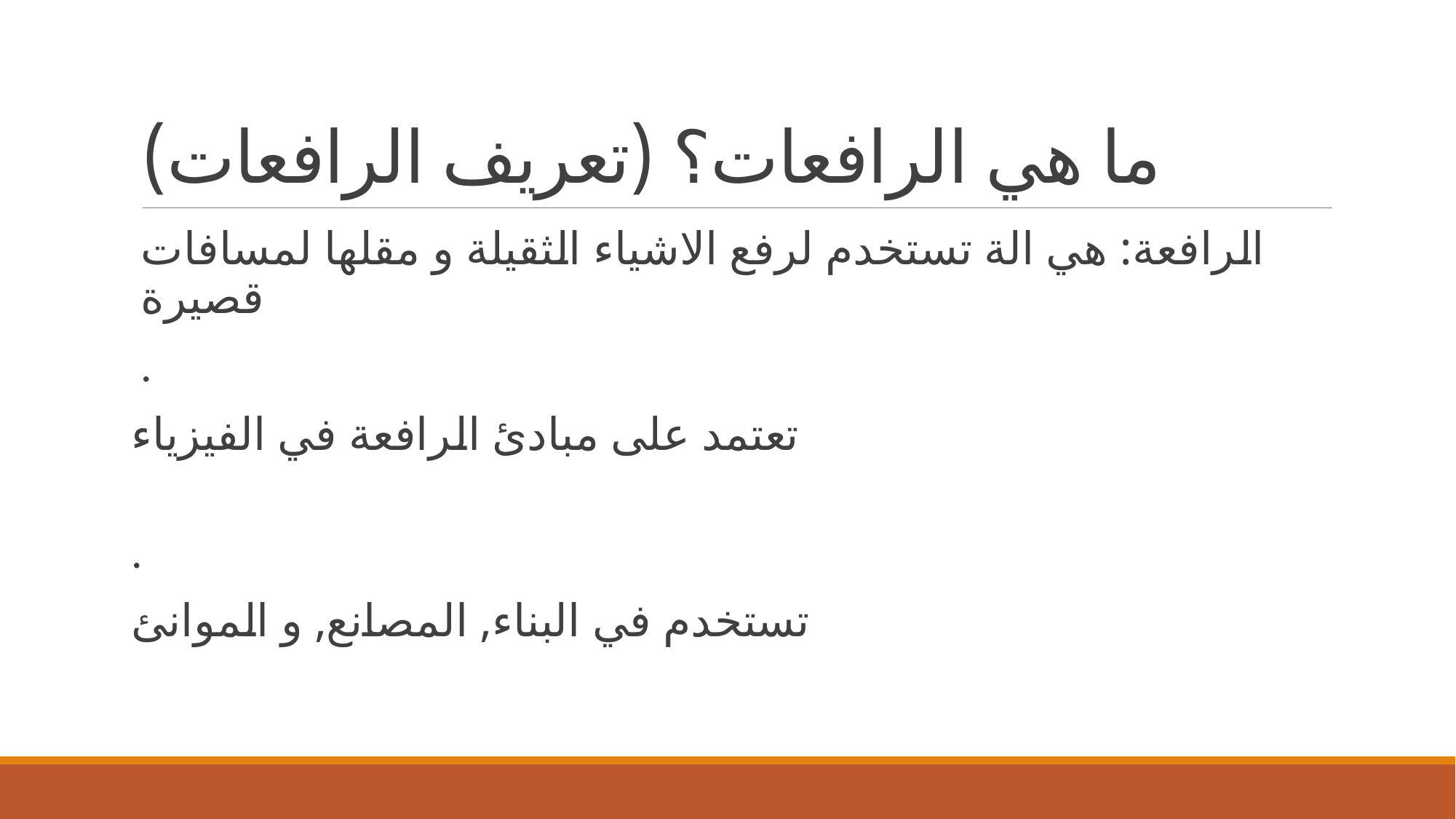

# ما هي الرافعات؟ (تعريف الرافعات)
الرافعة: هي الة تستخدم لرفع الاشياء الثقيلة و مقلها لمسافات قصيرة
.
تعتمد على مبادئ الرافعة في الفيزياء
.
تستخدم في البناء, المصانع, و الموانئ